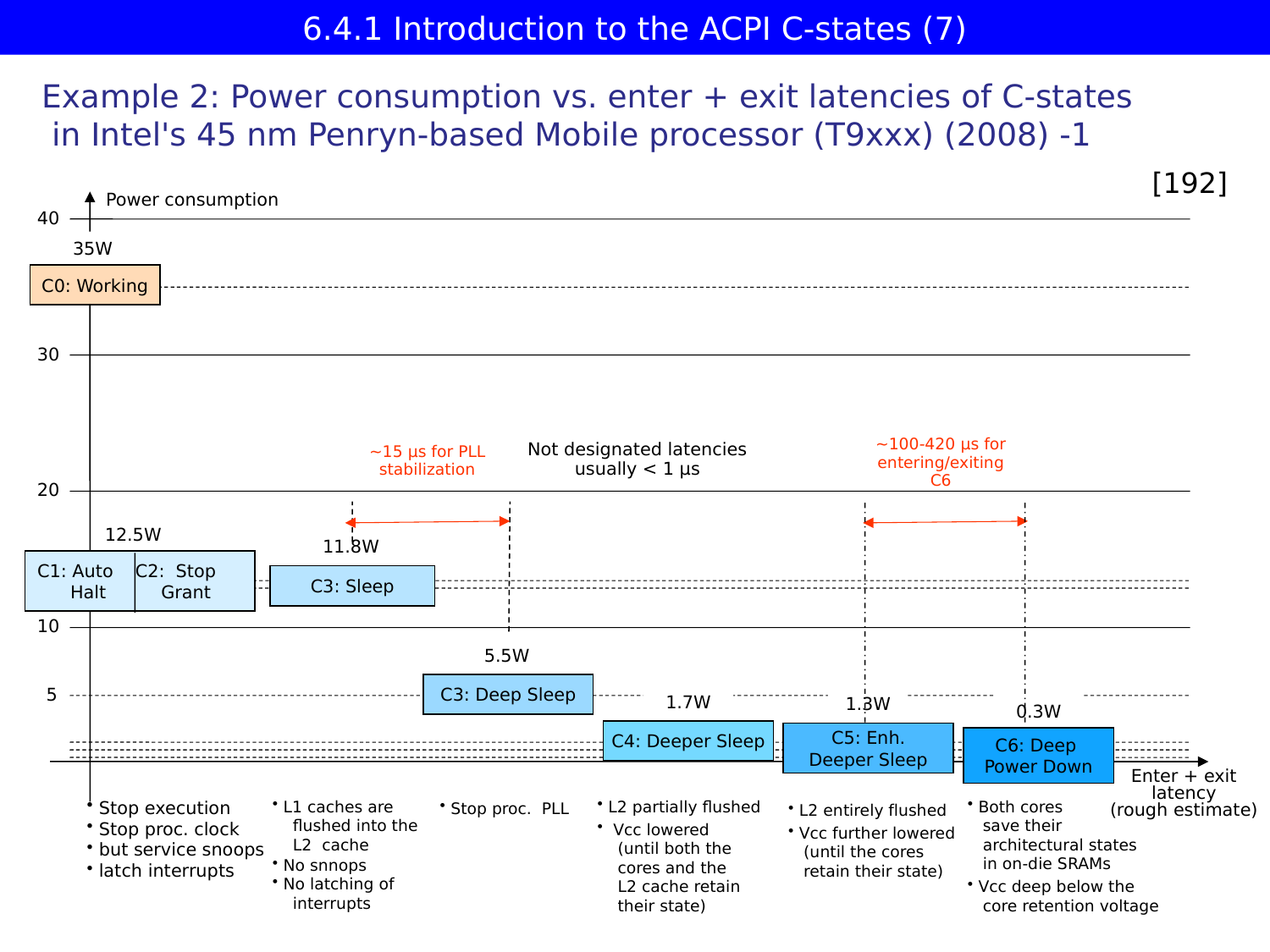

# 6.4.1 Introduction to the ACPI C-states (7)
Example 2: Power consumption vs. enter + exit latencies of C-states
 in Intel's 45 nm Penryn-based Mobile processor (T9xxx) (2008) -1
[192]
Power consumption

40

35W
C0: Working

30

~100-420 μs for
entering/exiting
C6
Not designated latencies
 usually < 1 µs
~15 μs for PLL
stabilization
20

12.5W

11.8W
C1: Auto    C2:  Stop
      Halt          Grant

C3: Sleep

10

5.5W
C3: Deep Sleep
5
1.7W
1.3W
0.3W

C4: Deeper Sleep
C5: Enh.
Deeper Sleep
C6: Deep
Power Down

Enter + exit
latency
(rough estimate)
Stop execution
Stop proc. clock
but service snoops
latch interrupts
 L1 caches are
    flushed into the
    L2  cache
 No snnops
 No latching of
    interrupts
 L2 partially flushed
  Vcc lowered
    (until both the
    cores and the
    L2 cache retain
    their state)
 Both cores
   save their
   architectural states
   in on-die SRAMs
 Vcc deep below the
   core retention voltage
 Stop proc.  PLL
 L2 entirely flushed
 Vcc further lowered
   (until the cores
   retain their state)